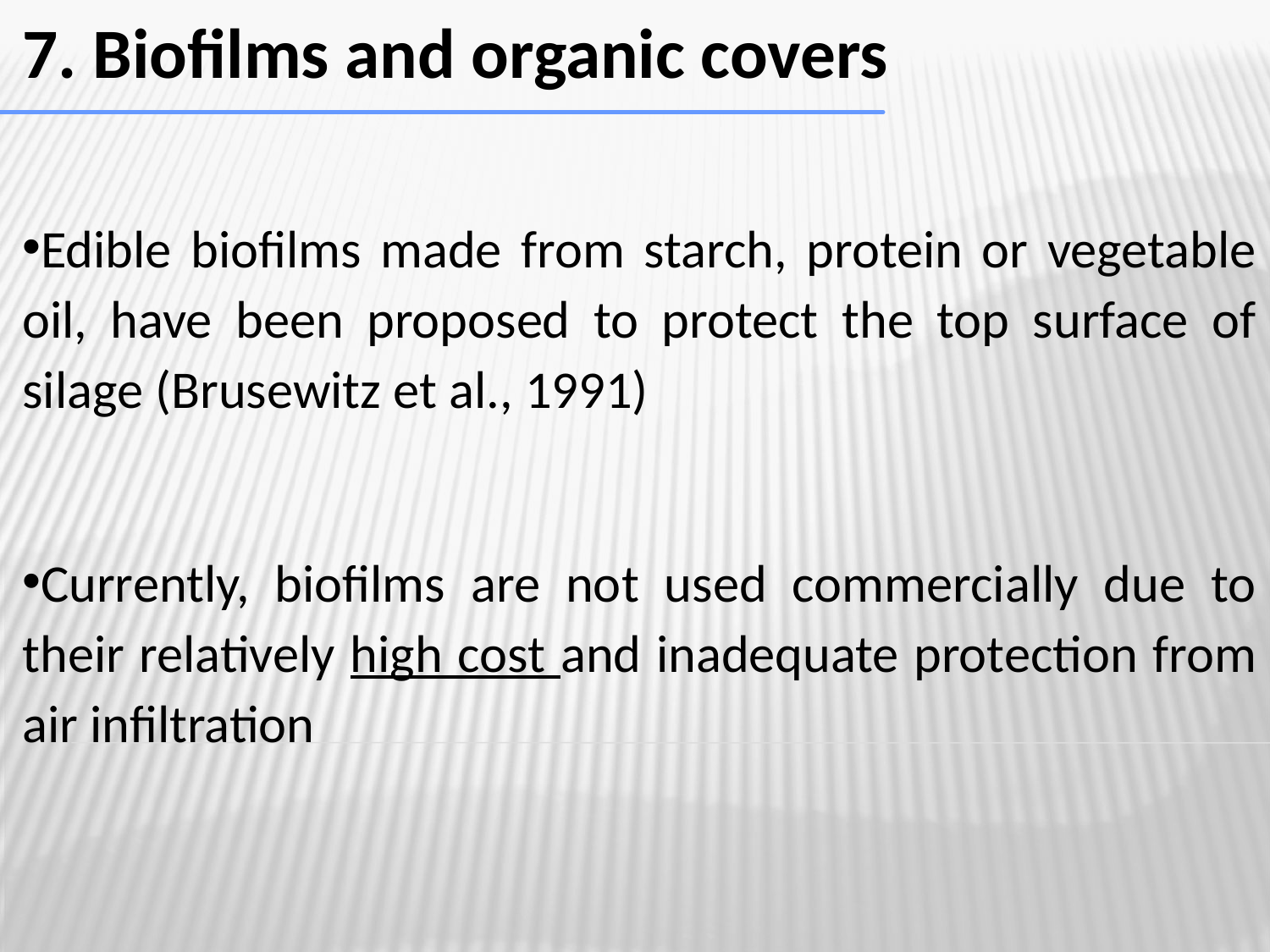

7. Biofilms and organic covers
Edible biofilms made from starch, protein or vegetable oil, have been proposed to protect the top surface of silage (Brusewitz et al., 1991)
Currently, biofilms are not used commercially due to their relatively high cost and inadequate protection from air infiltration